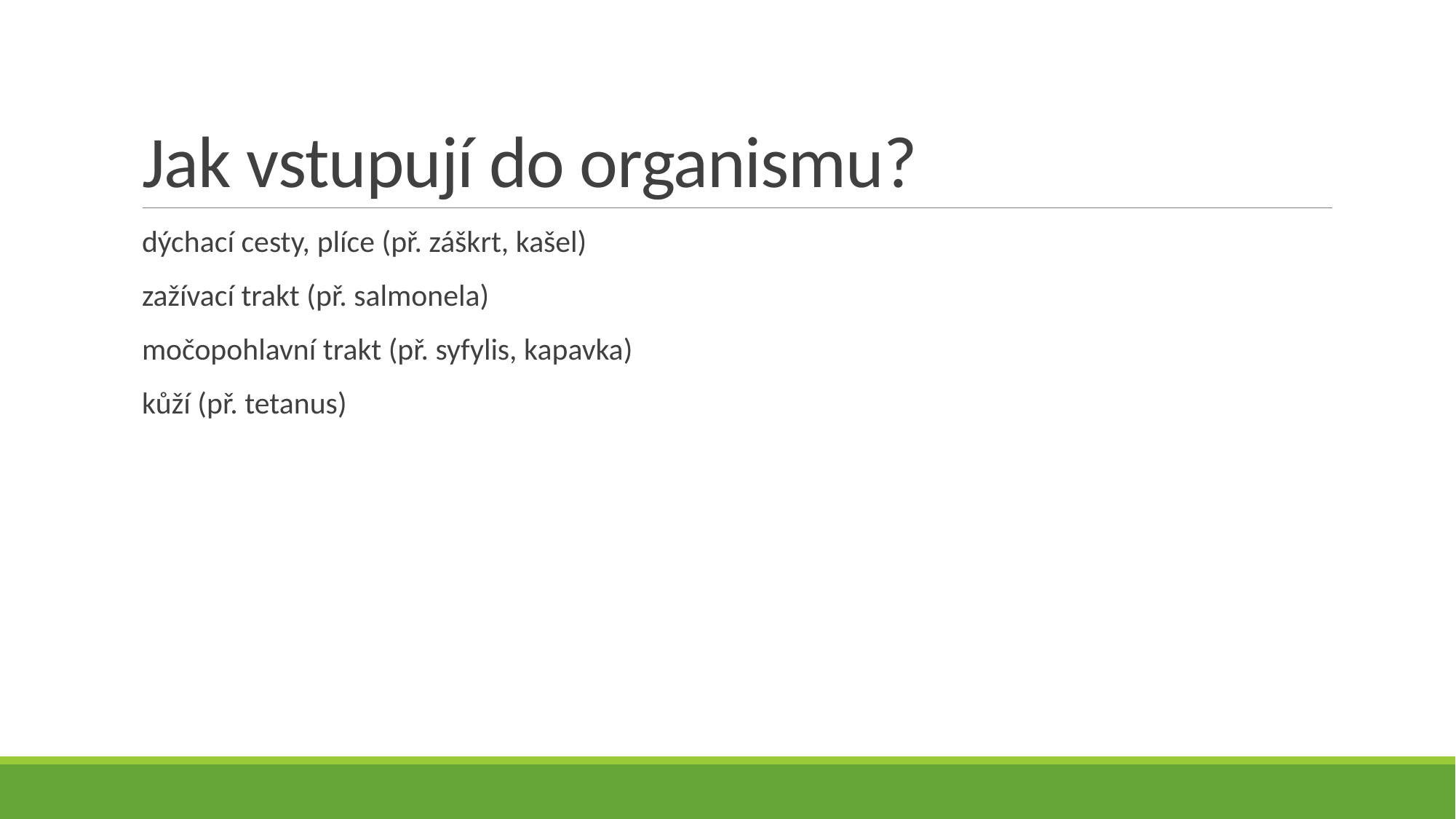

# Jak vstupují do organismu?
dýchací cesty, plíce (př. záškrt, kašel)
zažívací trakt (př. salmonela)
močopohlavní trakt (př. syfylis, kapavka)
kůží (př. tetanus)